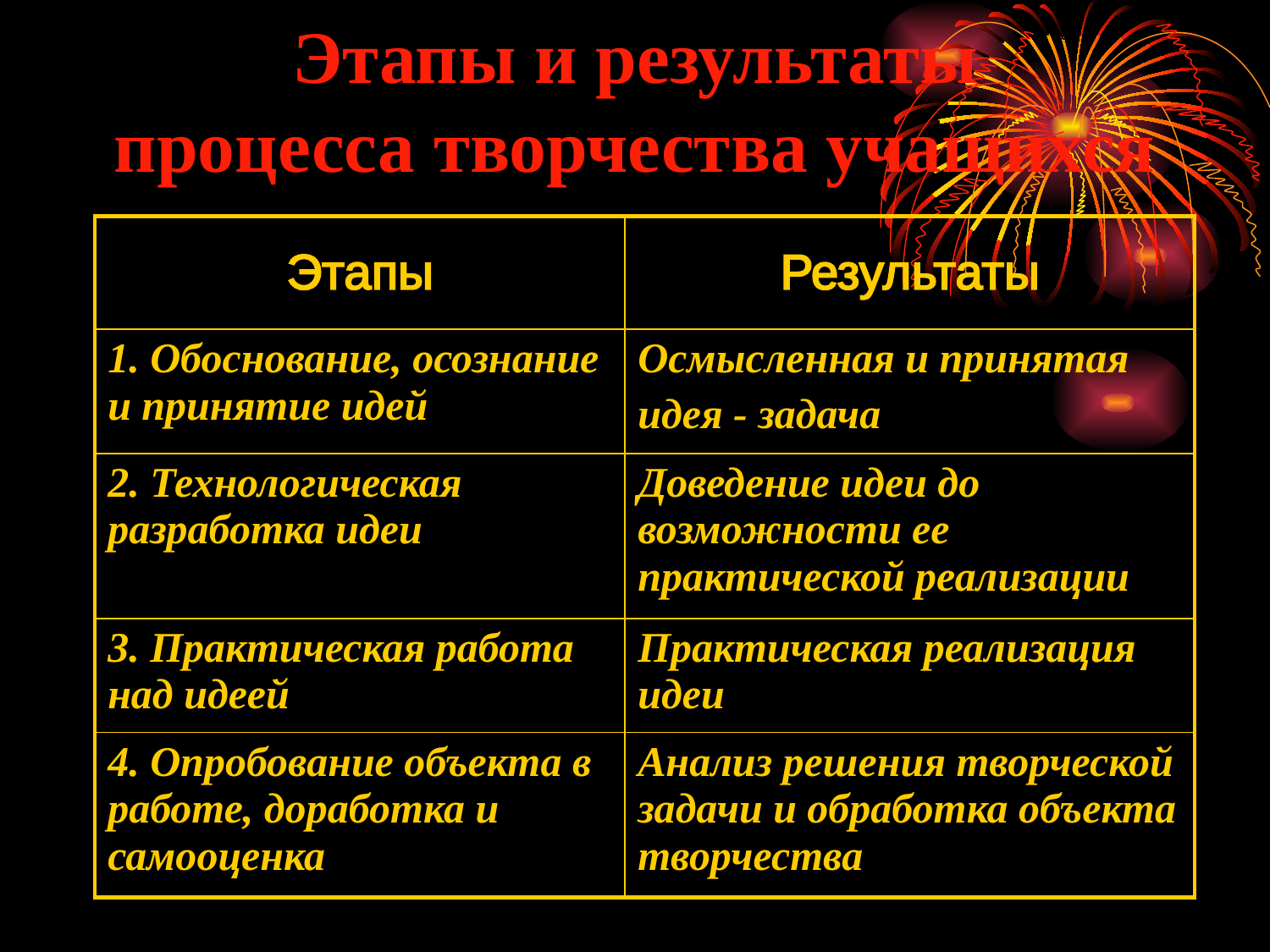

# Этапы и результаты процесса творчества учащихся
| Этапы | Результаты |
| --- | --- |
| 1. Обоснование, осознание и принятие идей | Осмысленная и принятая идея - задача |
| 2. Технологическая разработка идеи | Доведение идеи до возможности ее практической реализации |
| 3. Практическая работа над идеей | Практическая реализация идеи |
| 4. Опробование объекта в работе, доработка и самооценка | Анализ решения творческой задачи и обработка объекта творчества |